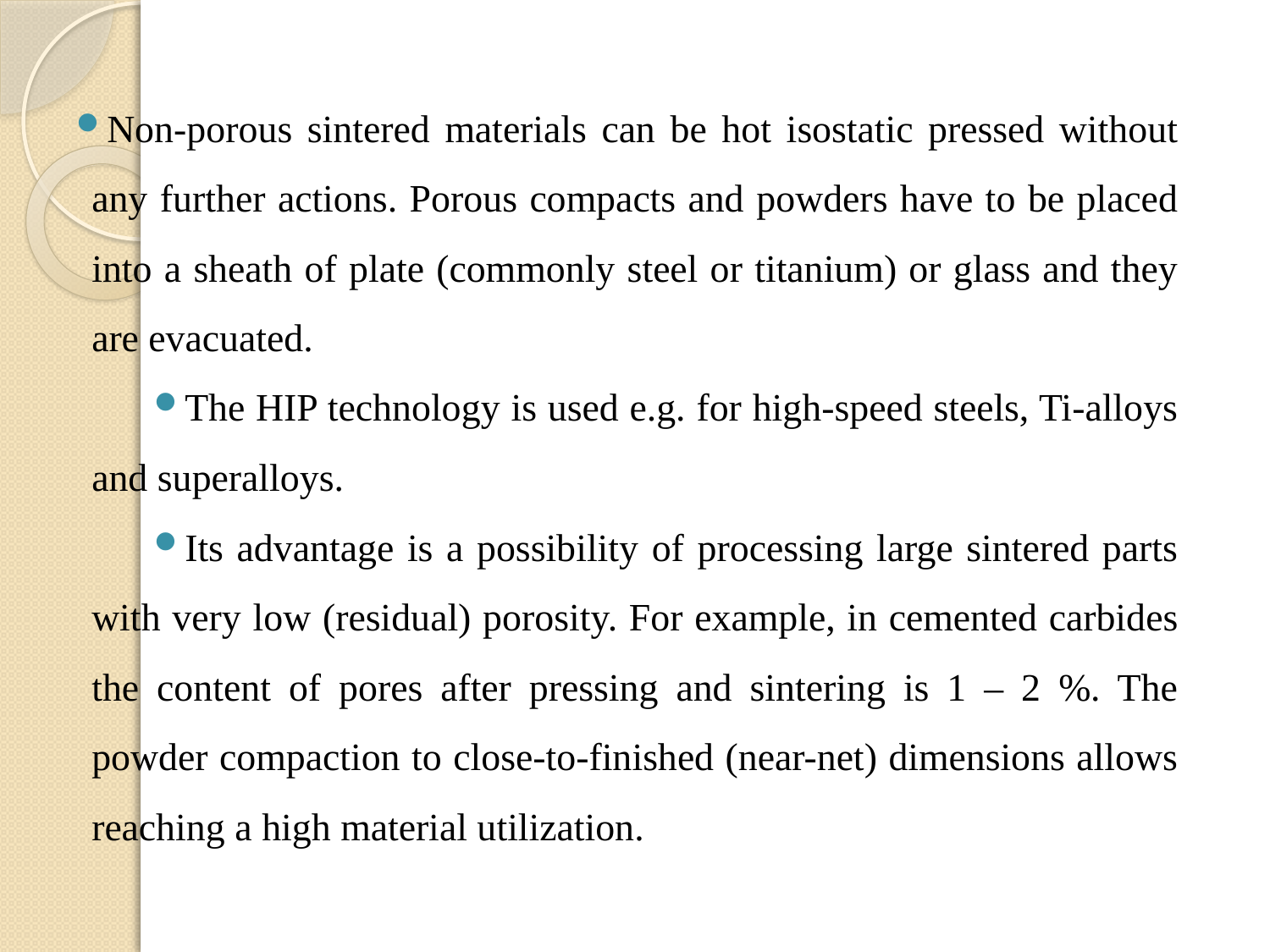

Non-porous sintered materials can be hot isostatic pressed without any further actions. Porous compacts and powders have to be placed into a sheath of plate (commonly steel or titanium) or glass and they are evacuated.
The HIP technology is used e.g. for high-speed steels, Ti-alloys and superalloys.
Its advantage is a possibility of processing large sintered parts with very low (residual) porosity. For example, in cemented carbides the content of pores after pressing and sintering is 1 – 2 %. The powder compaction to close-to-finished (near-net) dimensions allows reaching a high material utilization.